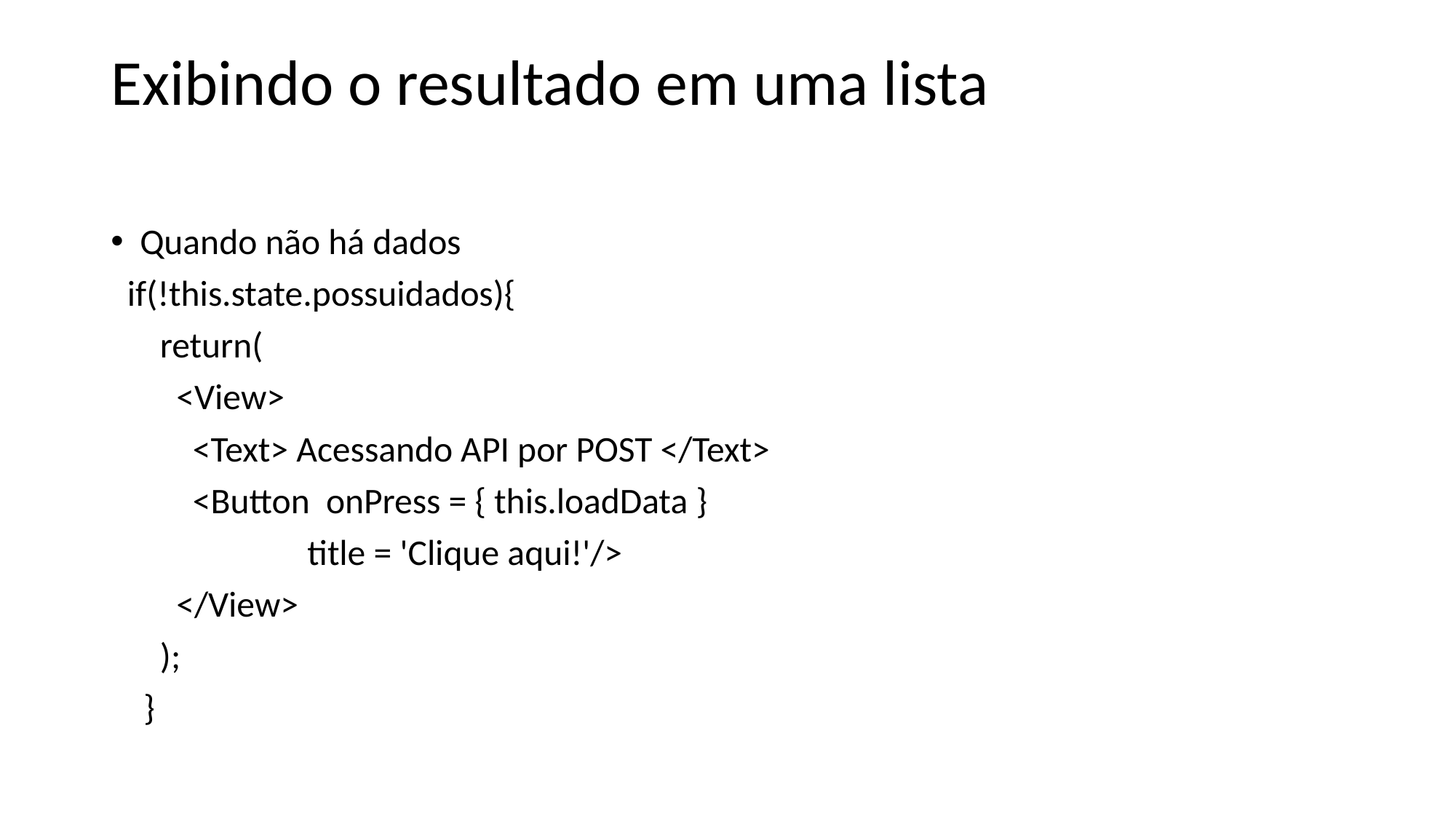

# Exibindo o resultado em uma lista
Quando não há dados
  if(!this.state.possuidados){
      return(
        <View>
          <Text> Acessando API por POST </Text>
          <Button  onPress = { this.loadData }
                        title = 'Clique aqui!'/>
        </View>
      );
    }